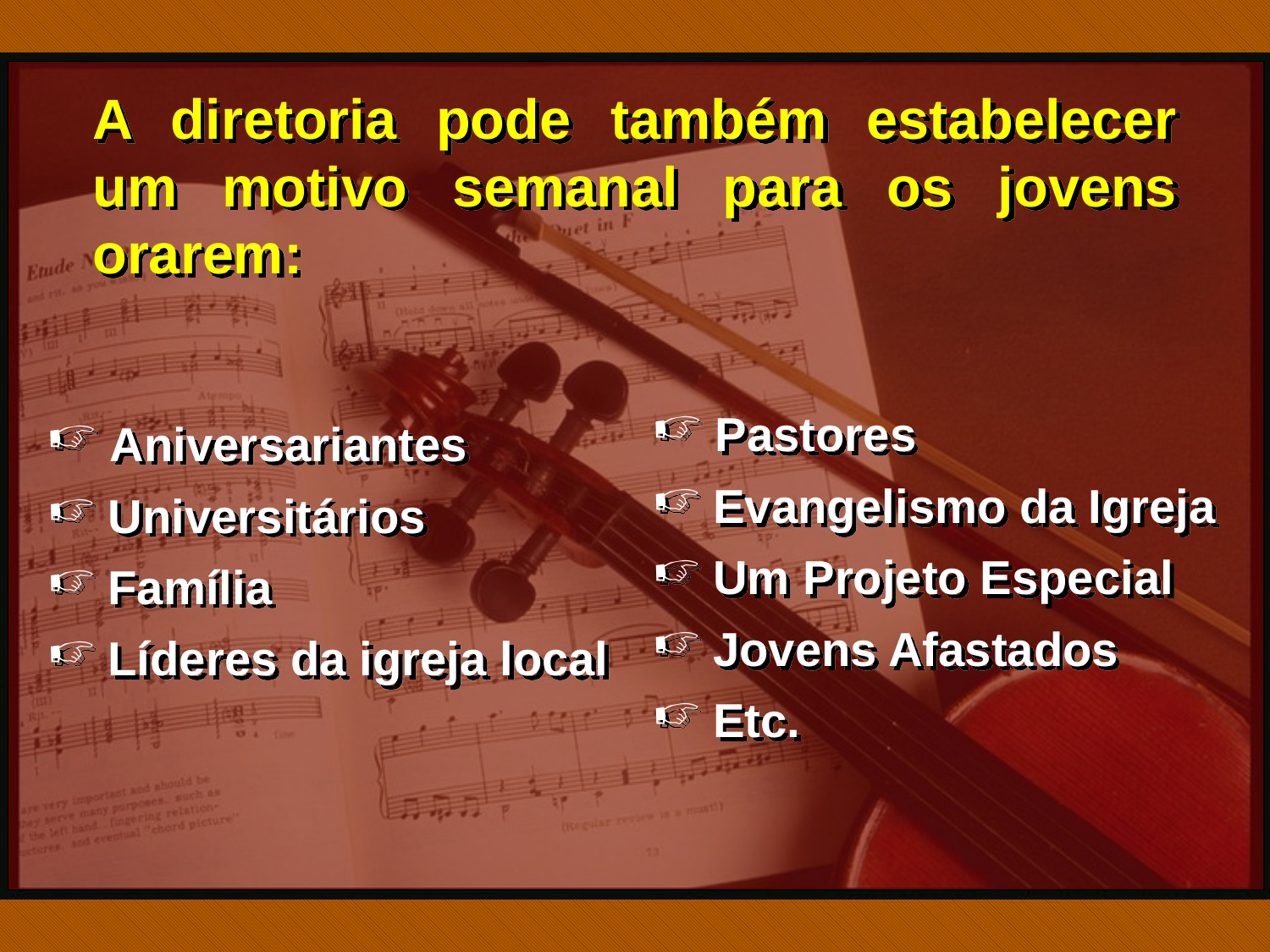

A diretoria pode também estabelecer um motivo semanal para os jovens orarem:
 Pastores
 Evangelismo da Igreja
 Um Projeto Especial
 Jovens Afastados
 Etc.
 Aniversariantes
 Universitários
 Família
 Líderes da igreja local